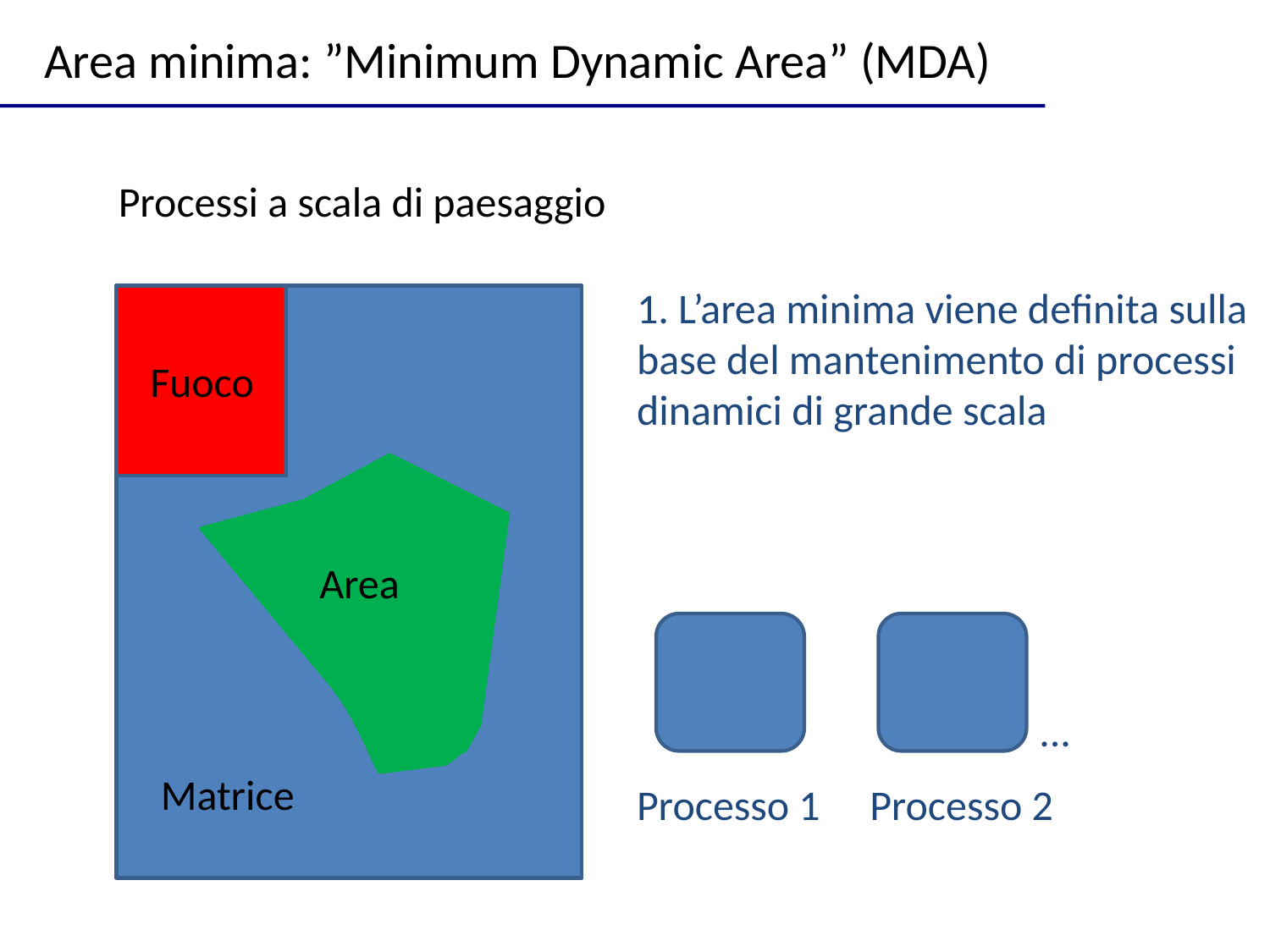

Area minima: ”Minimum Dynamic Area” (MDA)

Processi a scala di paesaggio
1. L’area minima viene definita sulla base del mantenimento di processi dinamici di grande scala

Fuoco

Area

...
Matrice
Processo 1
Processo 2